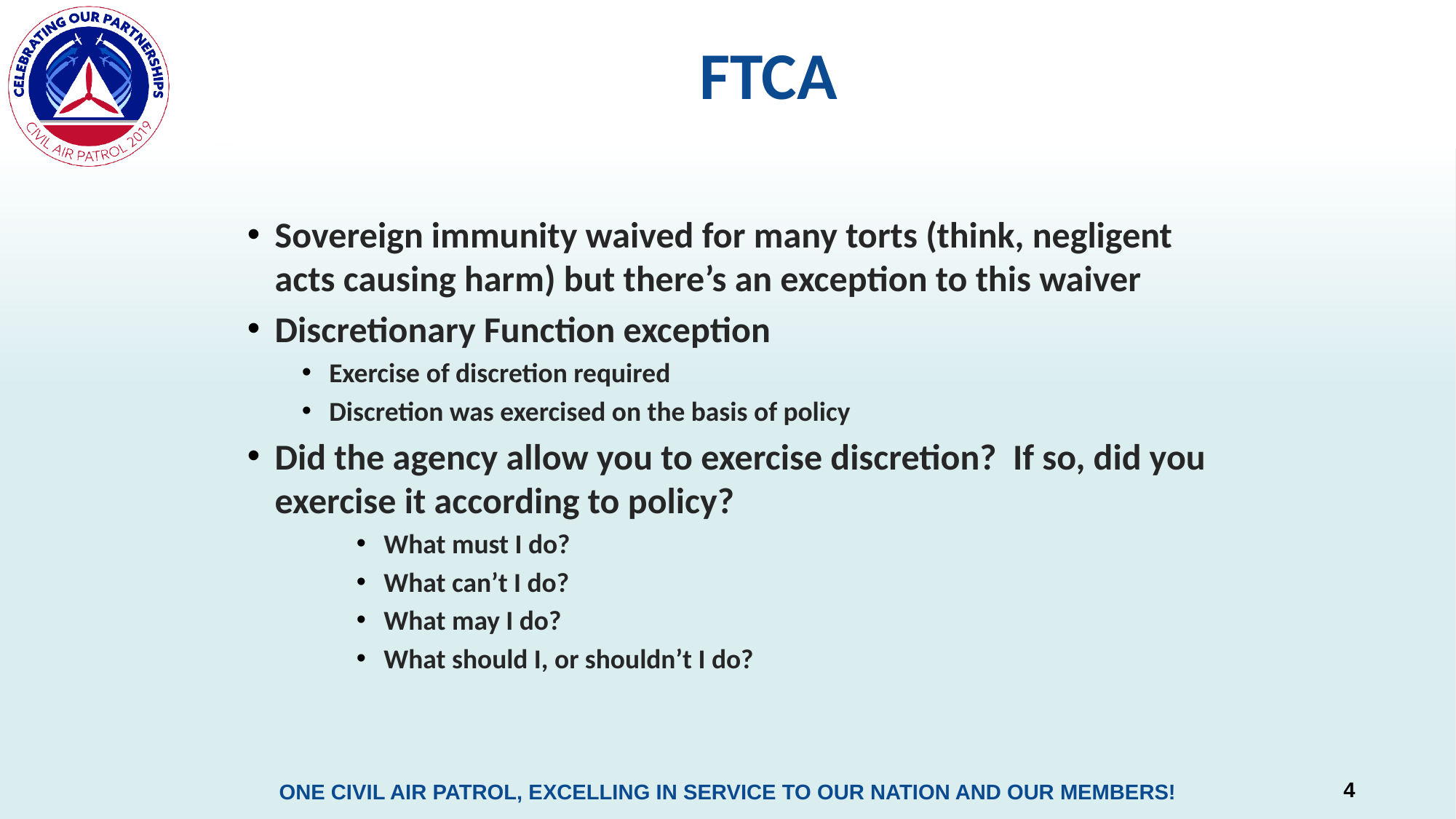

4
# FTCA

Sovereign immunity waived for many torts (think, negligent acts causing harm) but there’s an exception to this waiver
Discretionary Function exception
Exercise of discretion required
Discretion was exercised on the basis of policy
Did the agency allow you to exercise discretion?  If so, did you exercise it according to policy?
What must I do?
What can’t I do?
What may I do?
What should I, or shouldn’t I do?